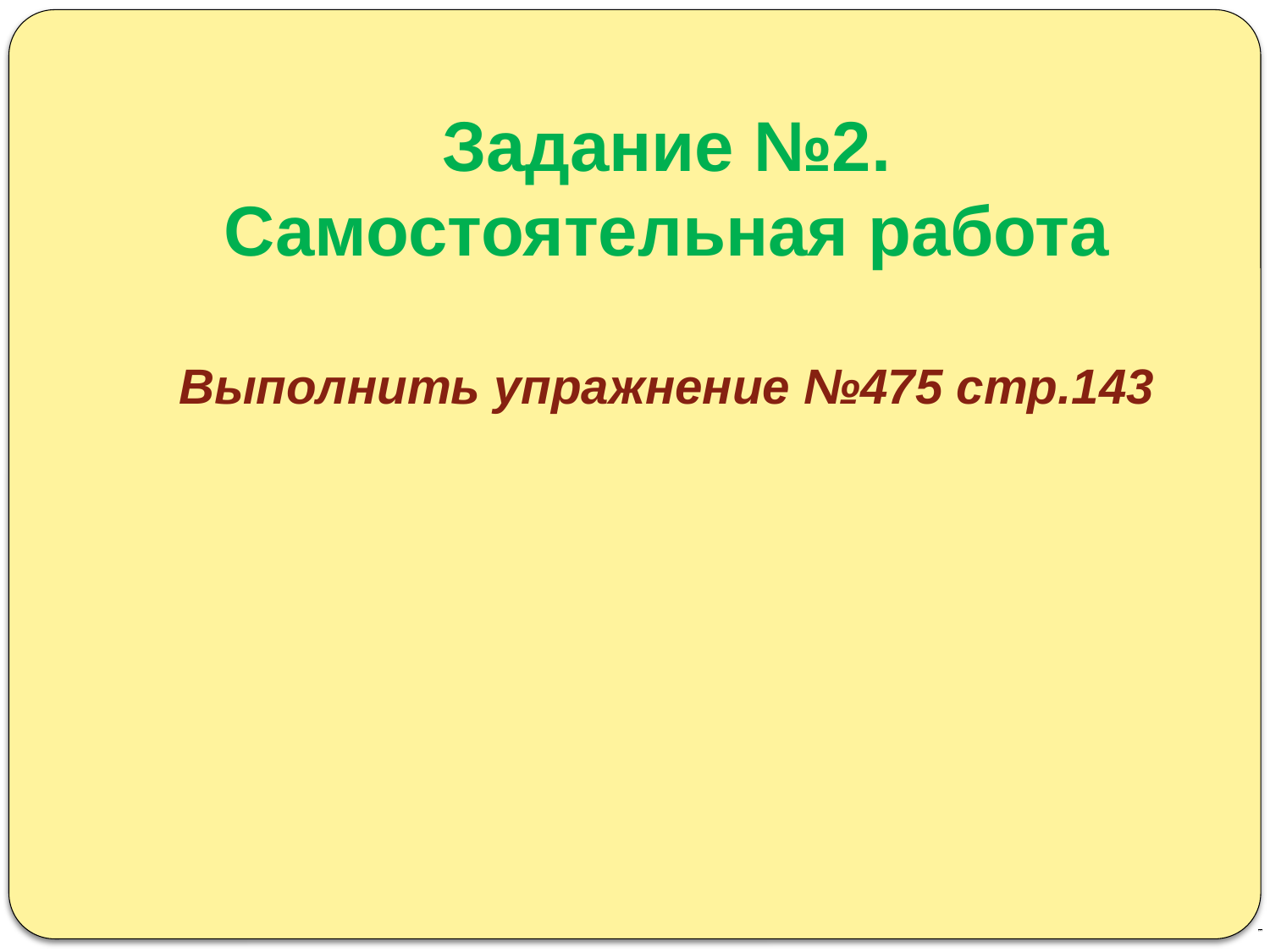

# Задание №2. Самостоятельная работа Выполнить упражнение №475 стр.143
143